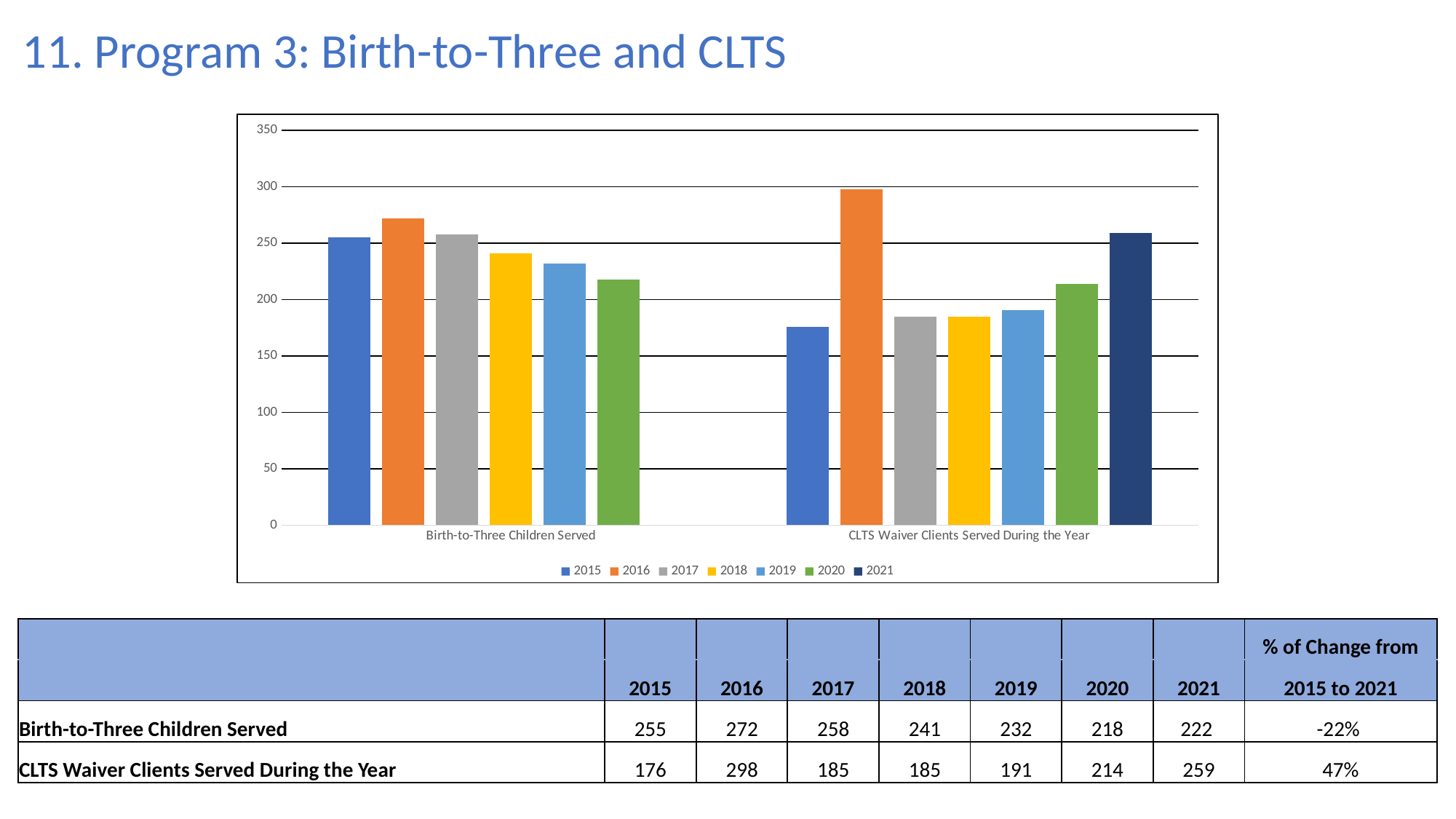

# 11. Program 3: Birth-to-Three and CLTS

### Chart

| Category | 2015 | 2016 | 2017 | 2018 | 2019 | 2020 | 2021 |
|---|---|---|---|---|---|---|---|
| Birth-to-Three Children Served | 255.0 | 272.0 | 258.0 | 241.0 | 232.0 | 218.0 | None |
| CLTS Waiver Clients Served During the Year | 176.0 | 298.0 | 185.0 | 185.0 | 191.0 | 214.0 | 259.0 |
|  |  |  |  |  |  |  |  | % of Change from |
| --- | --- | --- | --- | --- | --- | --- | --- | --- |
|  | 2015 | 2016 | 2017 | 2018 | 2019 | 2020 | 2021 | 2015 to 2021 |
| Birth-to-Three Children Served | 255 | 272 | 258 | 241 | 232 | 218 | 222 | -22% |
| CLTS Waiver Clients Served During the Year | 176 | 298 | 185 | 185 | 191 | 214 | 259 | 47% |